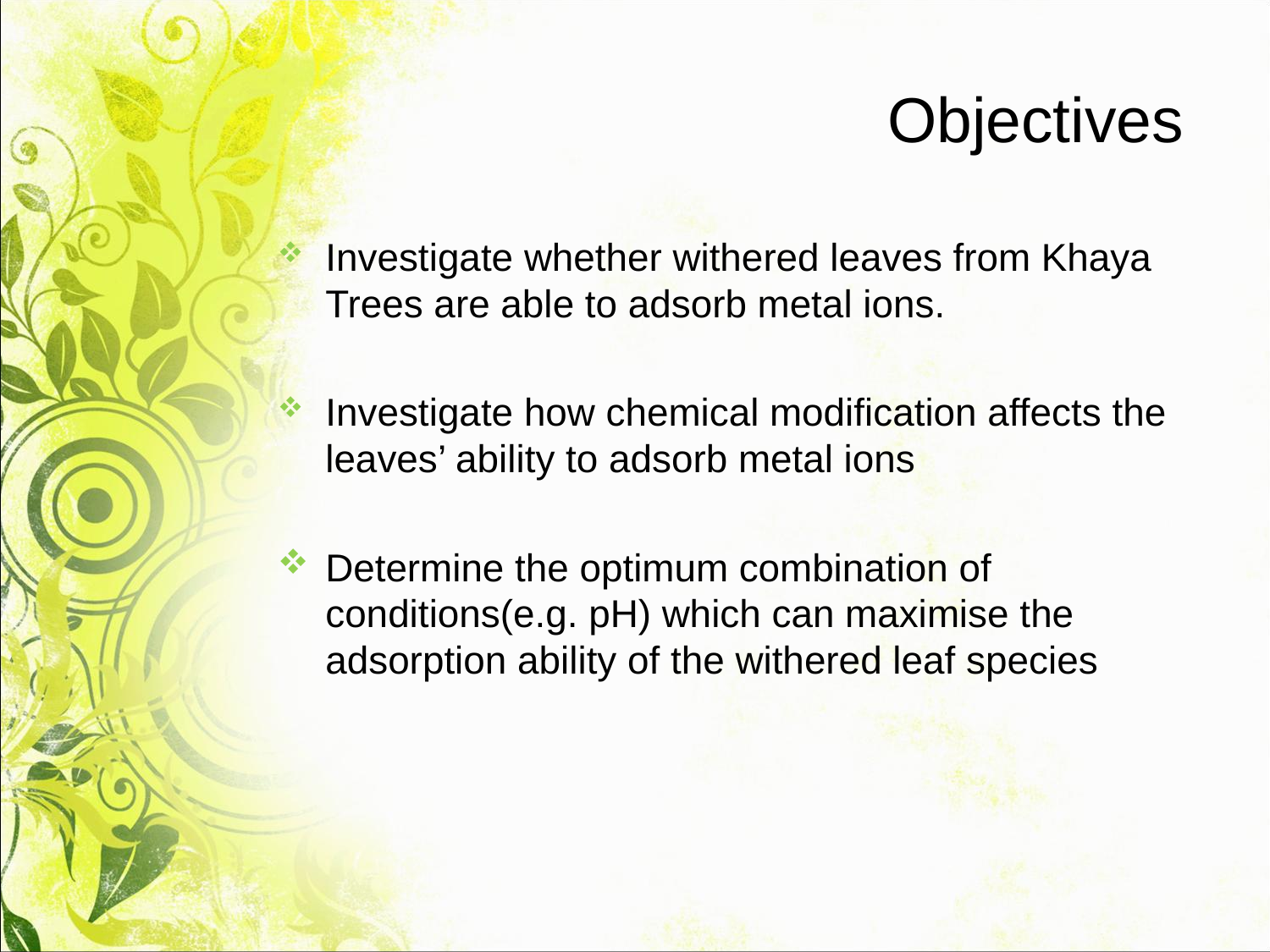

# Objectives
Investigate whether withered leaves from Khaya Trees are able to adsorb metal ions.

Investigate how chemical modification affects the leaves’ ability to adsorb metal ions

Determine the optimum combination of conditions(e.g. pH) which can maximise the adsorption ability of the withered leaf species